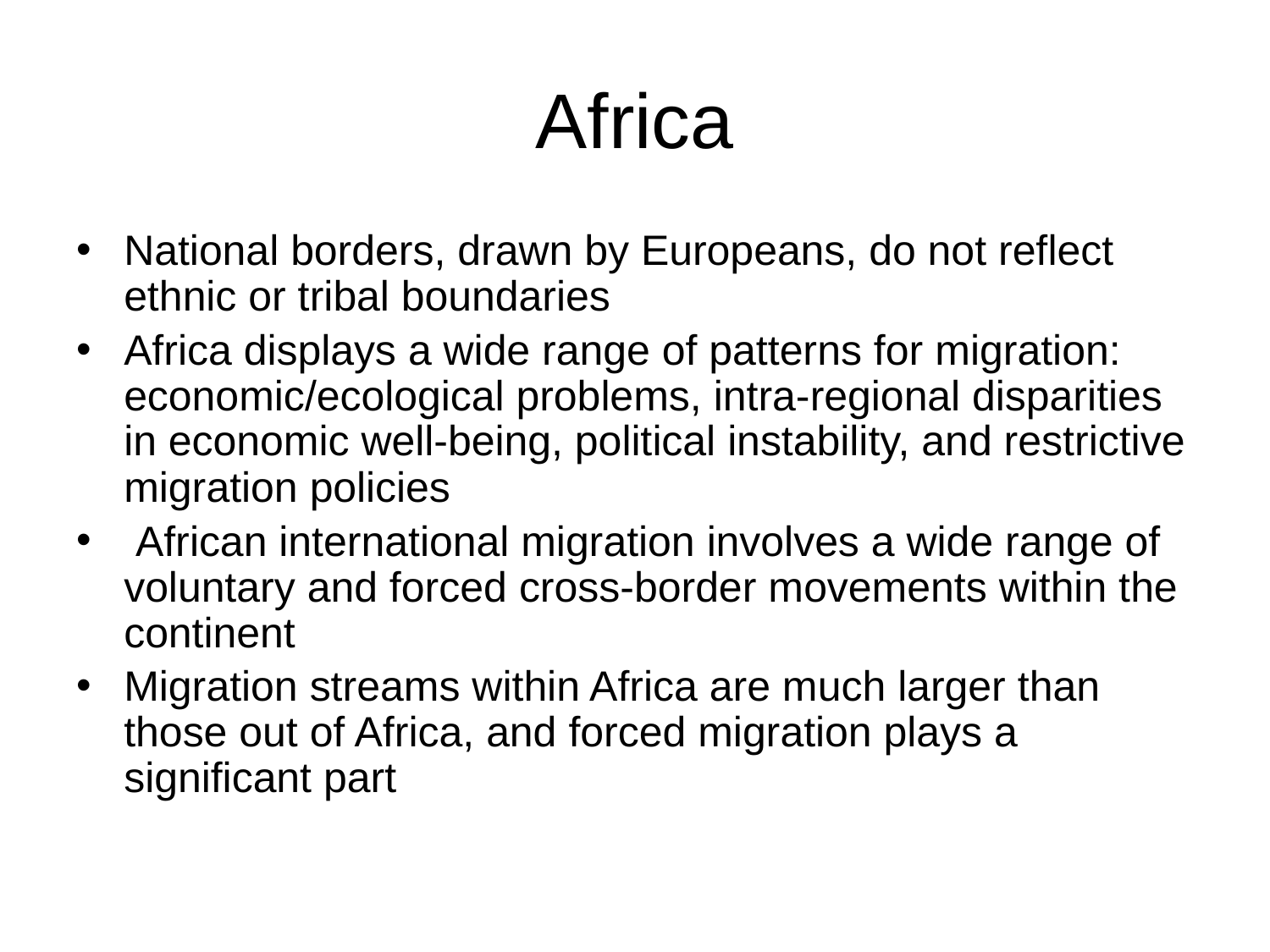

# Africa
National borders, drawn by Europeans, do not reflect ethnic or tribal boundaries
Africa displays a wide range of patterns for migration: economic/ecological problems, intra-regional disparities in economic well-being, political instability, and restrictive migration policies
 African international migration involves a wide range of voluntary and forced cross-border movements within the continent
Migration streams within Africa are much larger than those out of Africa, and forced migration plays a significant part